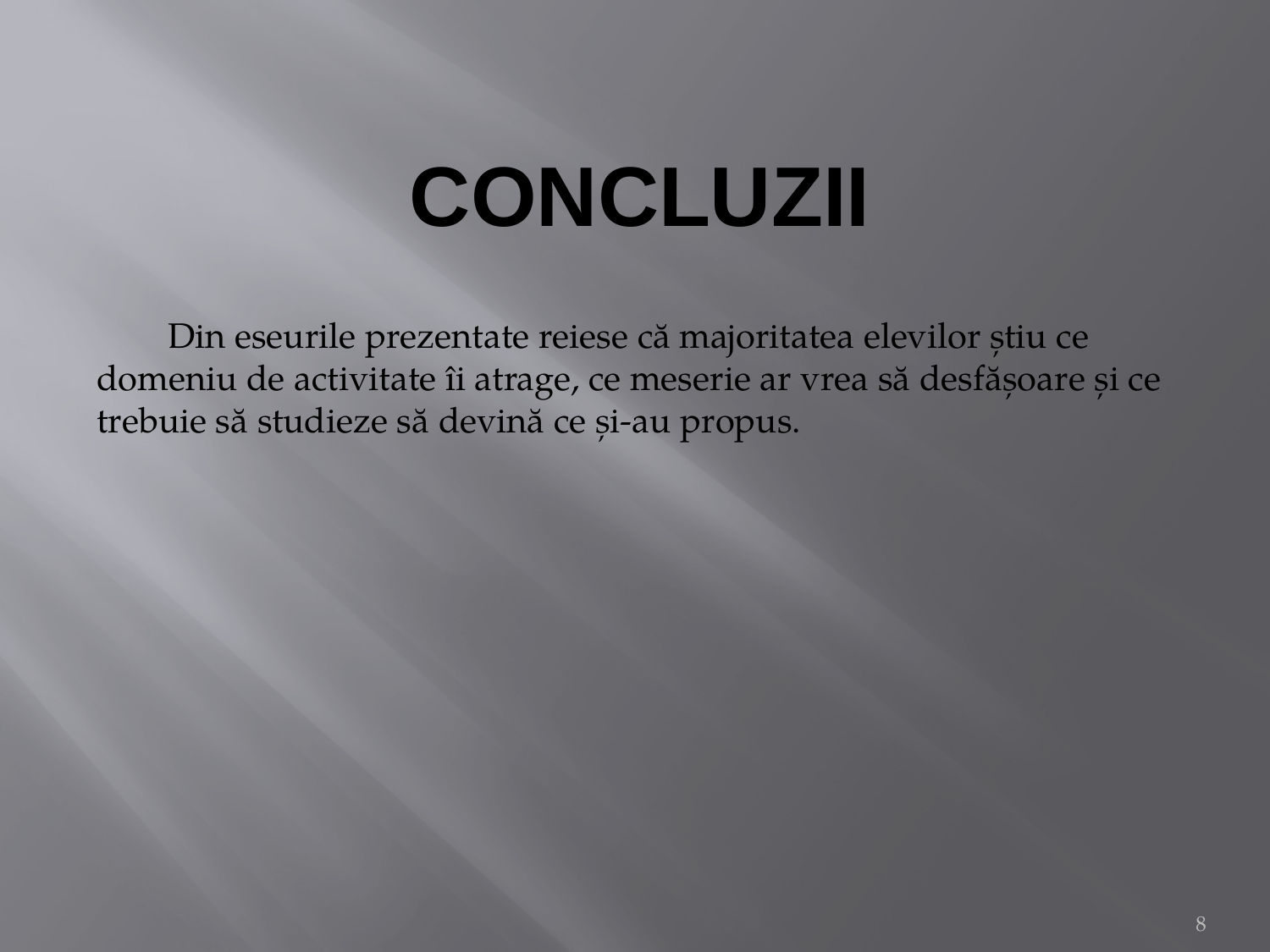

# CONCLUZII
        Din eseurile prezentate reiese că majoritatea elevilor ştiu ce domeniu de activitate îi atrage, ce meserie ar vrea să desfăşoare şi ce trebuie să studieze să devină ce şi-au propus.
8